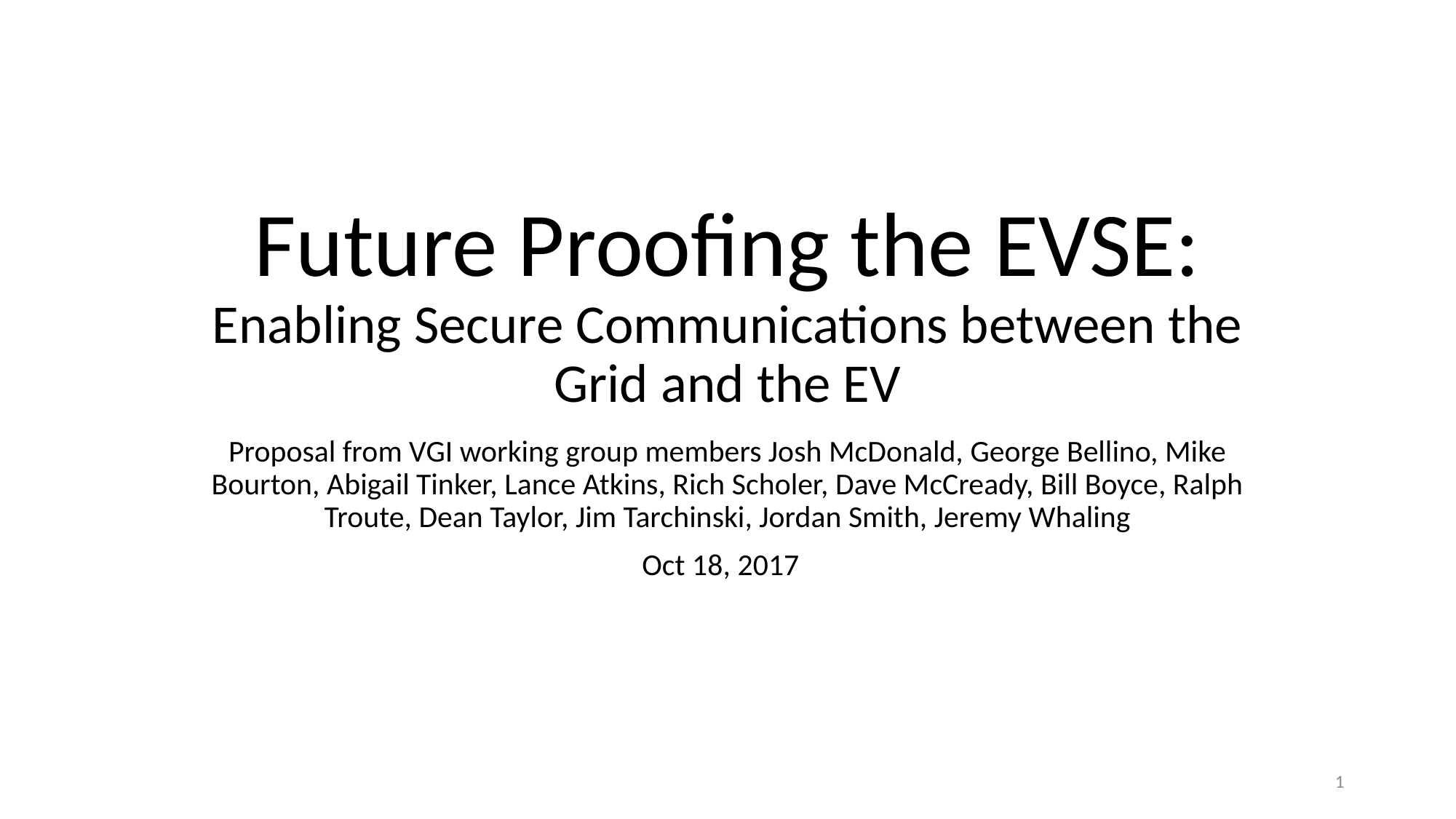

# Future Proofing the EVSE: Enabling Secure Communications between the Grid and the EV
Proposal from VGI working group members Josh McDonald, George Bellino, Mike Bourton, Abigail Tinker, Lance Atkins, Rich Scholer, Dave McCready, Bill Boyce, Ralph Troute, Dean Taylor, Jim Tarchinski, Jordan Smith, Jeremy Whaling
Oct 18, 2017
1